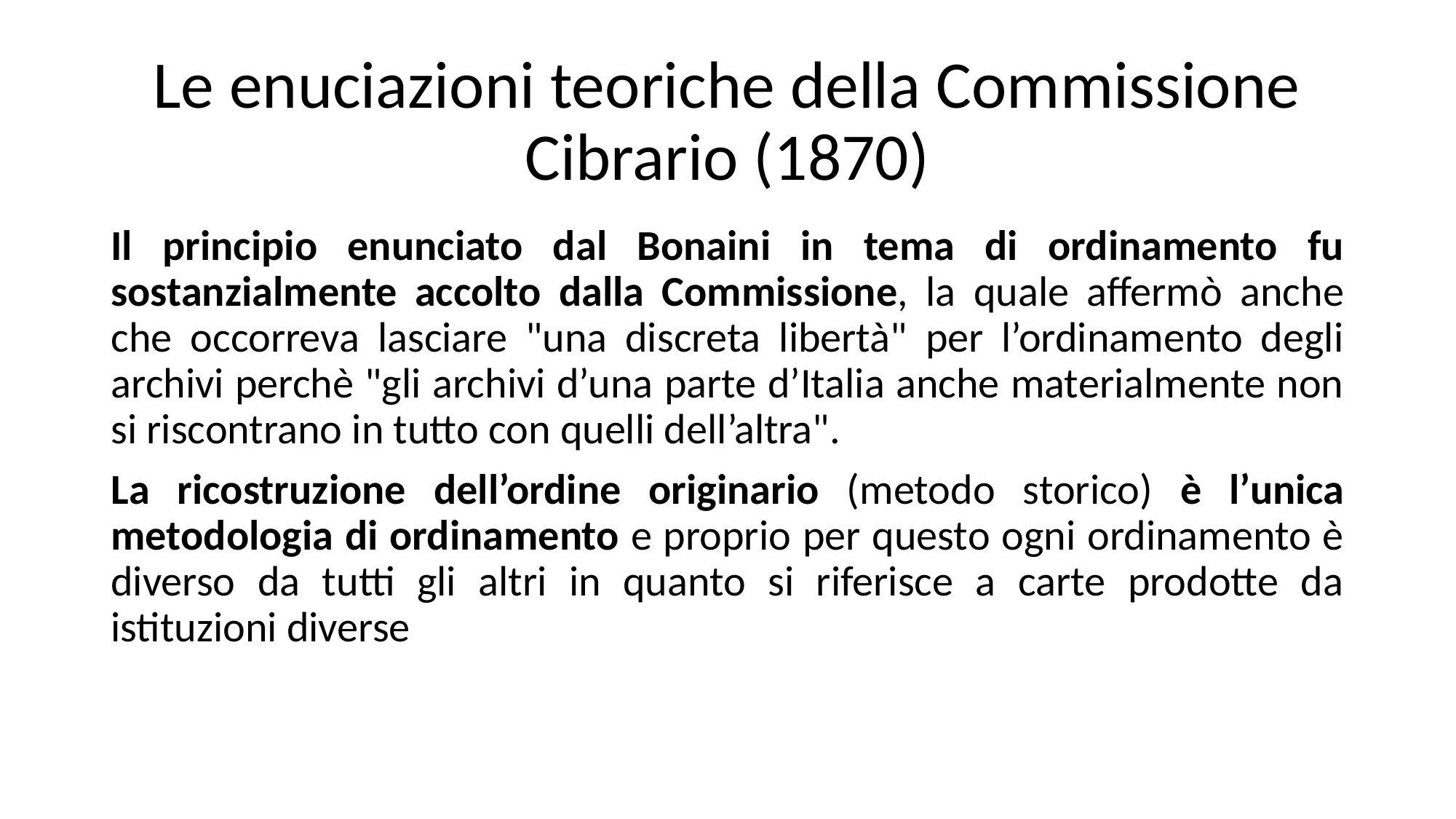

# Le enuciazioni teoriche della Commissione Cibrario (1870)
Il principio enunciato dal Bonaini in tema di ordinamento fu sostanzialmente accolto dalla Commissione, la quale affermò anche che occorreva lasciare "una discreta libertà" per l’ordinamento degli archivi perchè "gli archivi d’una parte d’Italia anche materialmente non si riscontrano in tutto con quelli dell’altra".
La ricostruzione dell’ordine originario (metodo storico) è l’unica metodologia di ordinamento e proprio per questo ogni ordinamento è diverso da tutti gli altri in quanto si riferisce a carte prodotte da istituzioni diverse